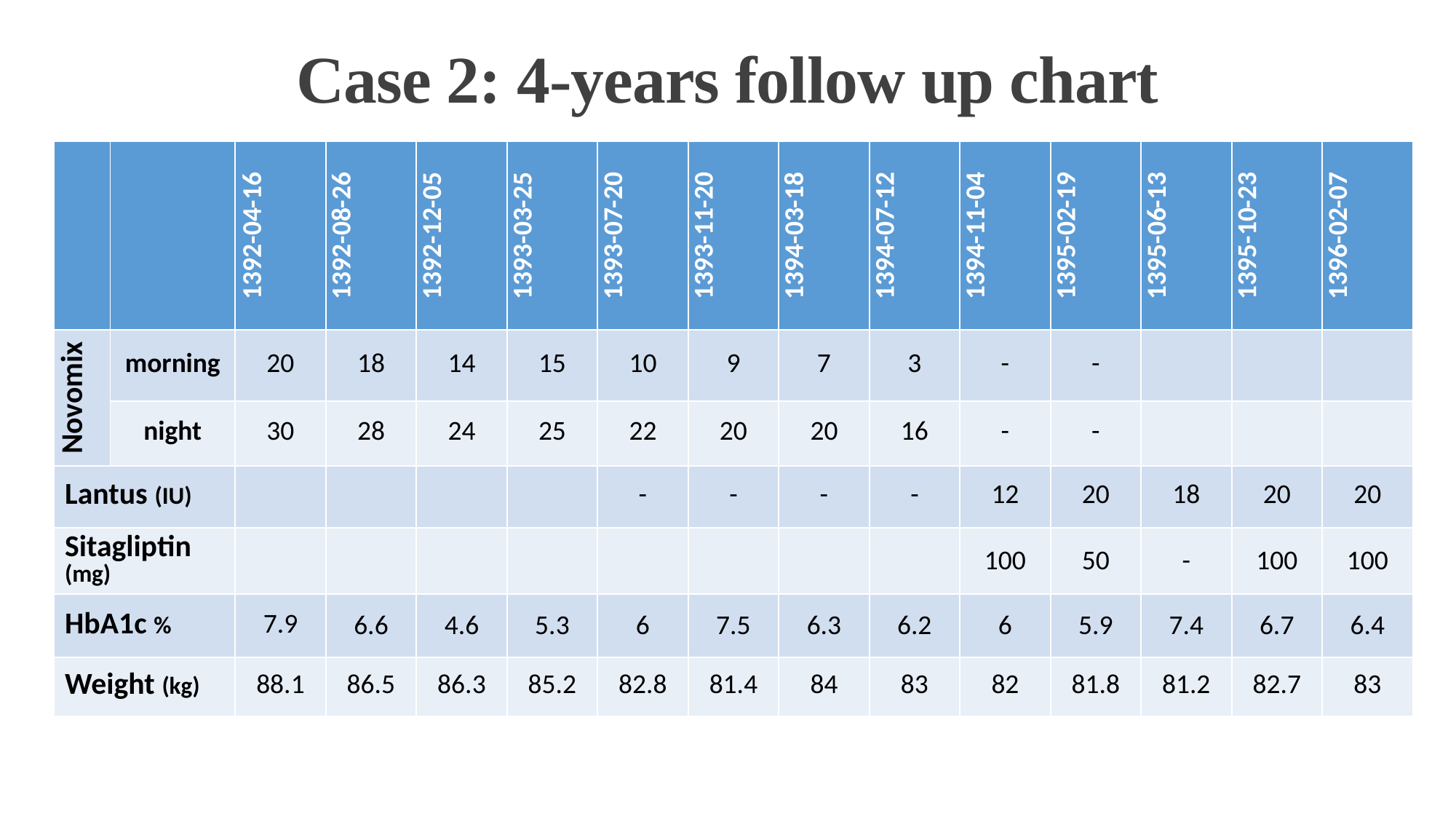

Case 2: 4-years follow up chart
|  |  | 1392-04-16 | 1392-08-26 | 1392-12-05 | 1393-03-25 | 1393-07-20 | 1393-11-20 | 1394-03-18 | 1394-07-12 | 1394-11-04 | 1395-02-19 | 1395-06-13 | 1395-10-23 | 1396-02-07 |
| --- | --- | --- | --- | --- | --- | --- | --- | --- | --- | --- | --- | --- | --- | --- |
| Novomix | morning | 20 | 18 | 14 | 15 | 10 | 9 | 7 | 3 | - | - |  |  |  |
|  | night | 30 | 28 | 24 | 25 | 22 | 20 | 20 | 16 | - | - |  |  |  |
| Lantus (IU) |  |  |  |  |  | - | - | - | - | 12 | 20 | 18 | 20 | 20 |
| Sitagliptin (mg) |  |  |  |  |  |  |  |  |  | 100 | 50 | - | 100 | 100 |
| HbA1c % |  | 7.9 | 6.6 | 4.6 | 5.3 | 6 | 7.5 | 6.3 | 6.2 | 6 | 5.9 | 7.4 | 6.7 | 6.4 |
| Weight (kg) |  | 88.1 | 86.5 | 86.3 | 85.2 | 82.8 | 81.4 | 84 | 83 | 82 | 81.8 | 81.2 | 82.7 | 83 |